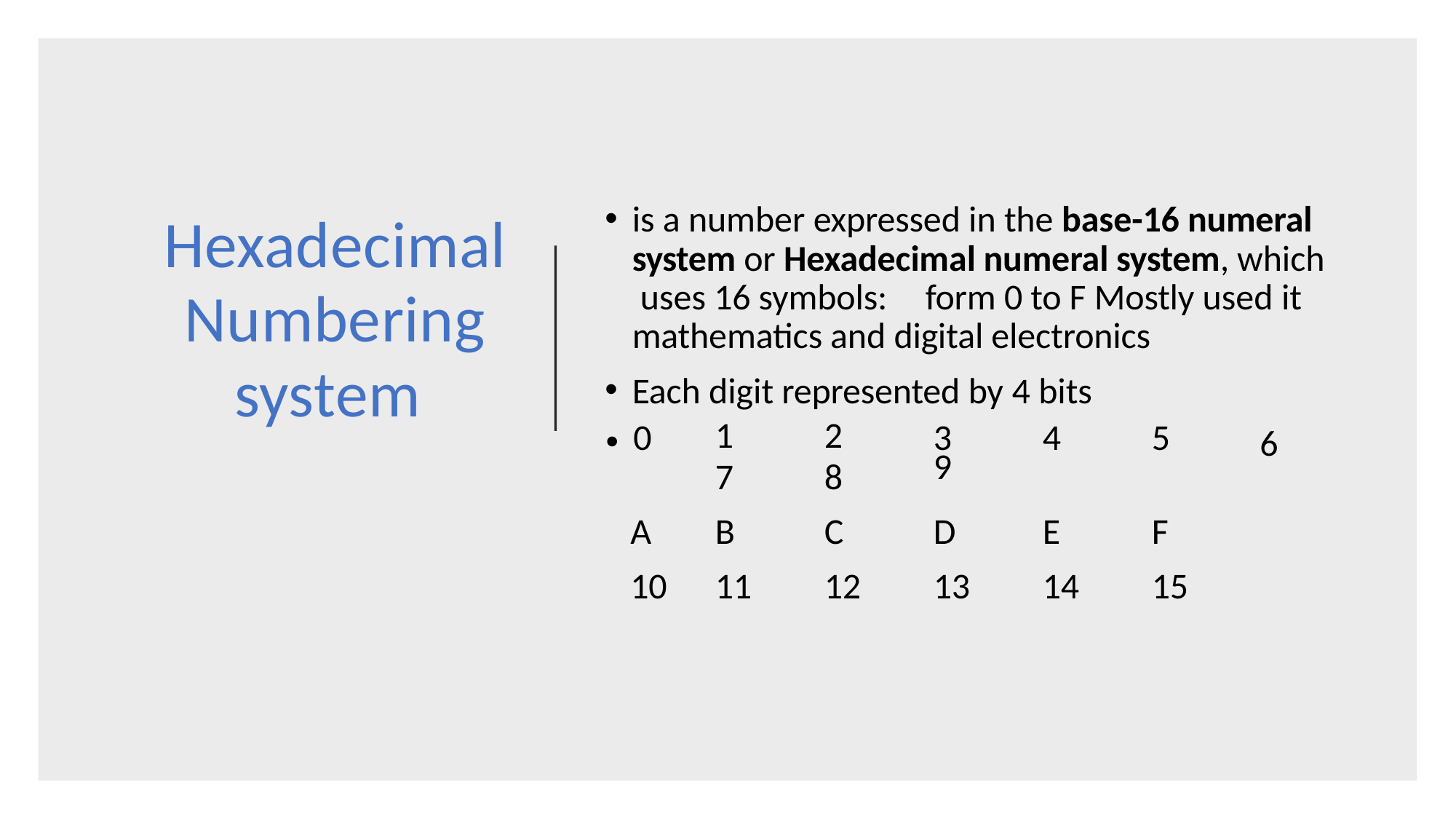

is a number expressed in the base-16 numeral  system or Hexadecimal numeral system, which  uses 16 symbols:	form 0 to F Mostly used it  mathematics and digital electronics
Each digit represented by 4 bits
6
9
Hexadecimal
Numbering system

|  | 0 | 1 7 | 2 8 | 3 9 | 4 | 5 |
| --- | --- | --- | --- | --- | --- | --- |
|  | A | B | C | D | E | F |
|  | 10 | 11 | 12 | 13 | 14 | 15 |